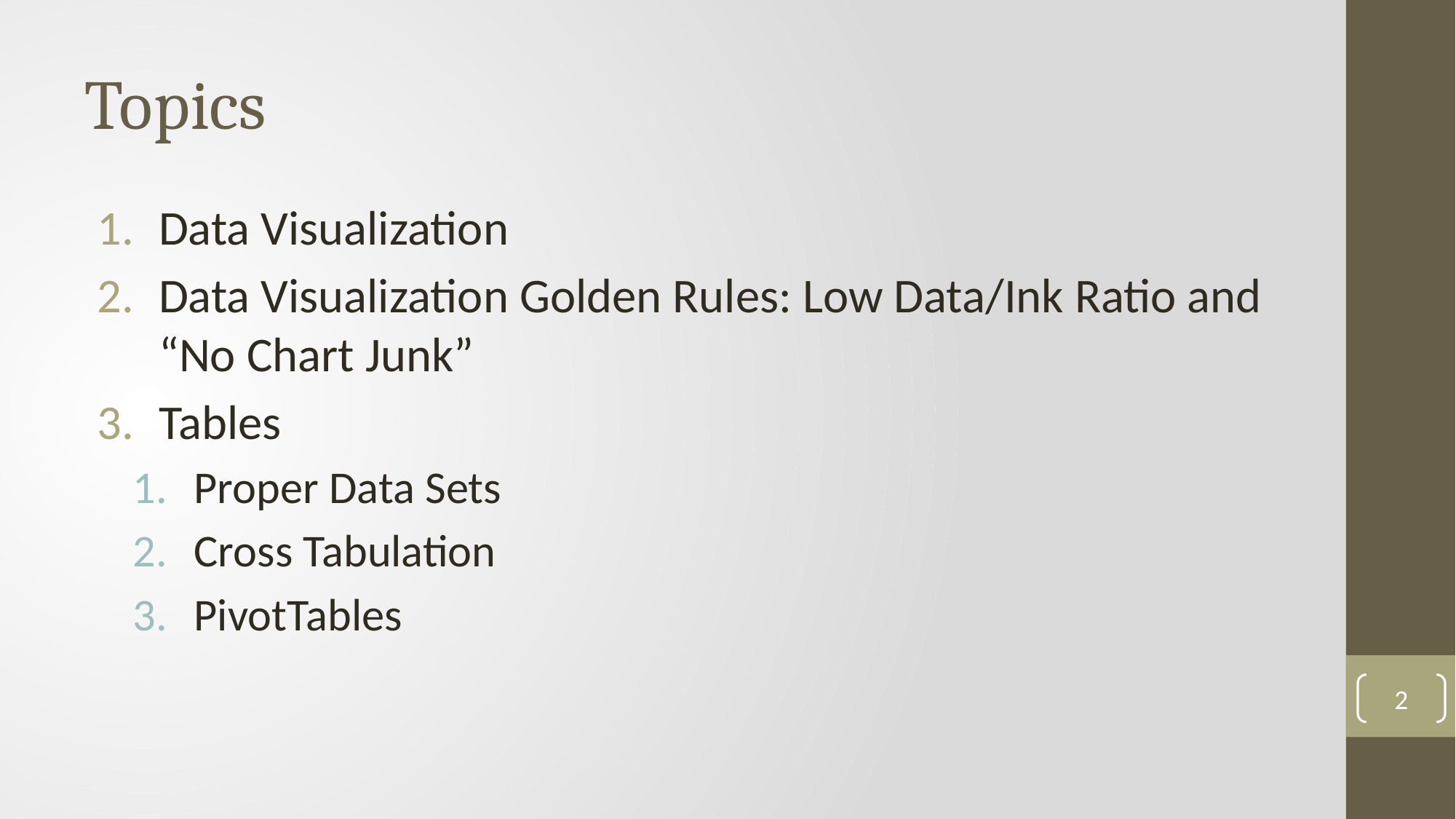

# Topics
Data Visualization
Data Visualization Golden Rules: Low Data/Ink Ratio and “No Chart Junk”
Tables
Proper Data Sets
Cross Tabulation
PivotTables
2